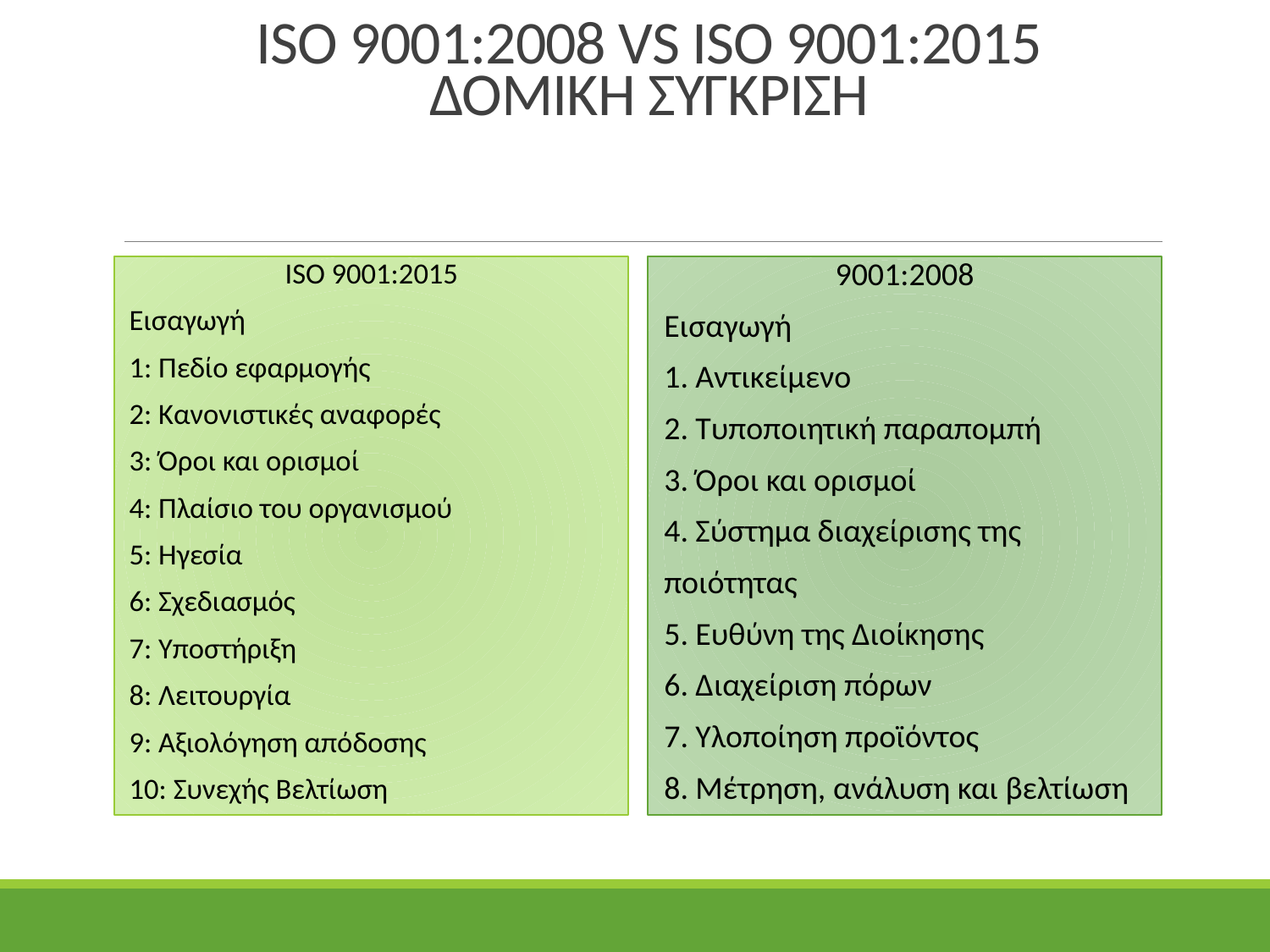

# ISO 9001:2008 VS ISO 9001:2015 ΔΟΜΙΚΗ ΣΥΓΚΡΙΣΗ
ISO 9001:2015
Εισαγωγή
1: Πεδίο εφαρμογής
2: Κανονιστικές αναφορές
3: Όροι και ορισμοί
4: Πλαίσιο του οργανισμού
5: Ηγεσία
6: Σχεδιασμός
7: Υποστήριξη
8: Λειτουργία
9: Αξιολόγηση απόδοσης
10: Συνεχής Βελτίωση
9001:2008
Εισαγωγή
1. Αντικείμενο
2. Τυποποιητική παραπομπή
3. Όροι και ορισμοί
4. Σύστημα διαχείρισης της
ποιότητας
5. Ευθύνη της Διοίκησης
6. Διαχείριση πόρων
7. Υλοποίηση προϊόντος
8. Μέτρηση, ανάλυση και βελτίωση